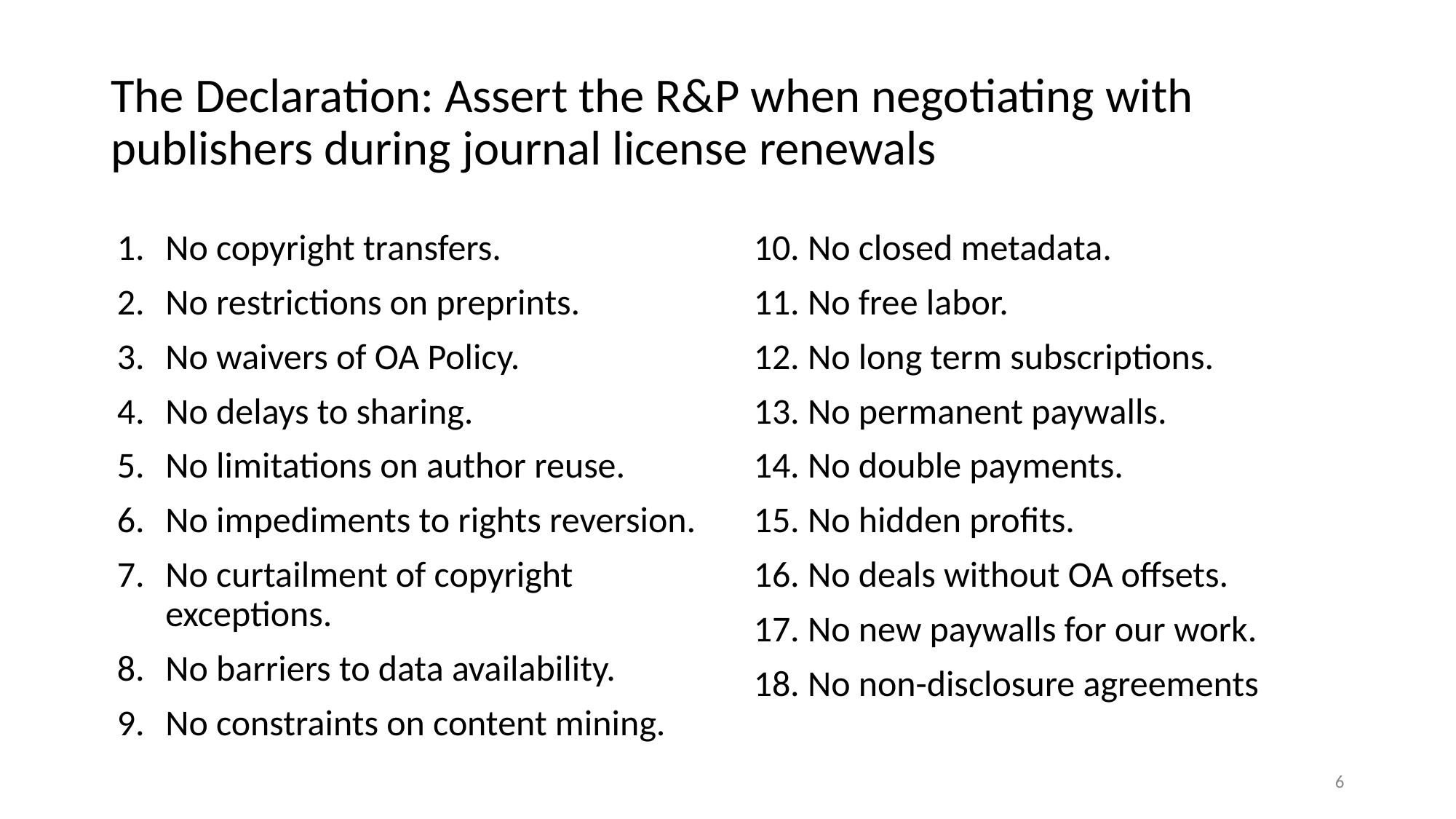

# The Declaration: Assert the R&P when negotiating with publishers during journal license renewals
No copyright transfers.
No restrictions on preprints.
No waivers of OA Policy.
No delays to sharing.
No limitations on author reuse.
No impediments to rights reversion.
No curtailment of copyright exceptions.
No barriers to data availability.
No constraints on content mining.

10. No closed metadata.
11. No free labor.
12. No long term subscriptions.
13. No permanent paywalls.
14. No double payments.
15. No hidden profits.
16. No deals without OA offsets.
17. No new paywalls for our work.
18. No non-disclosure agreements
6